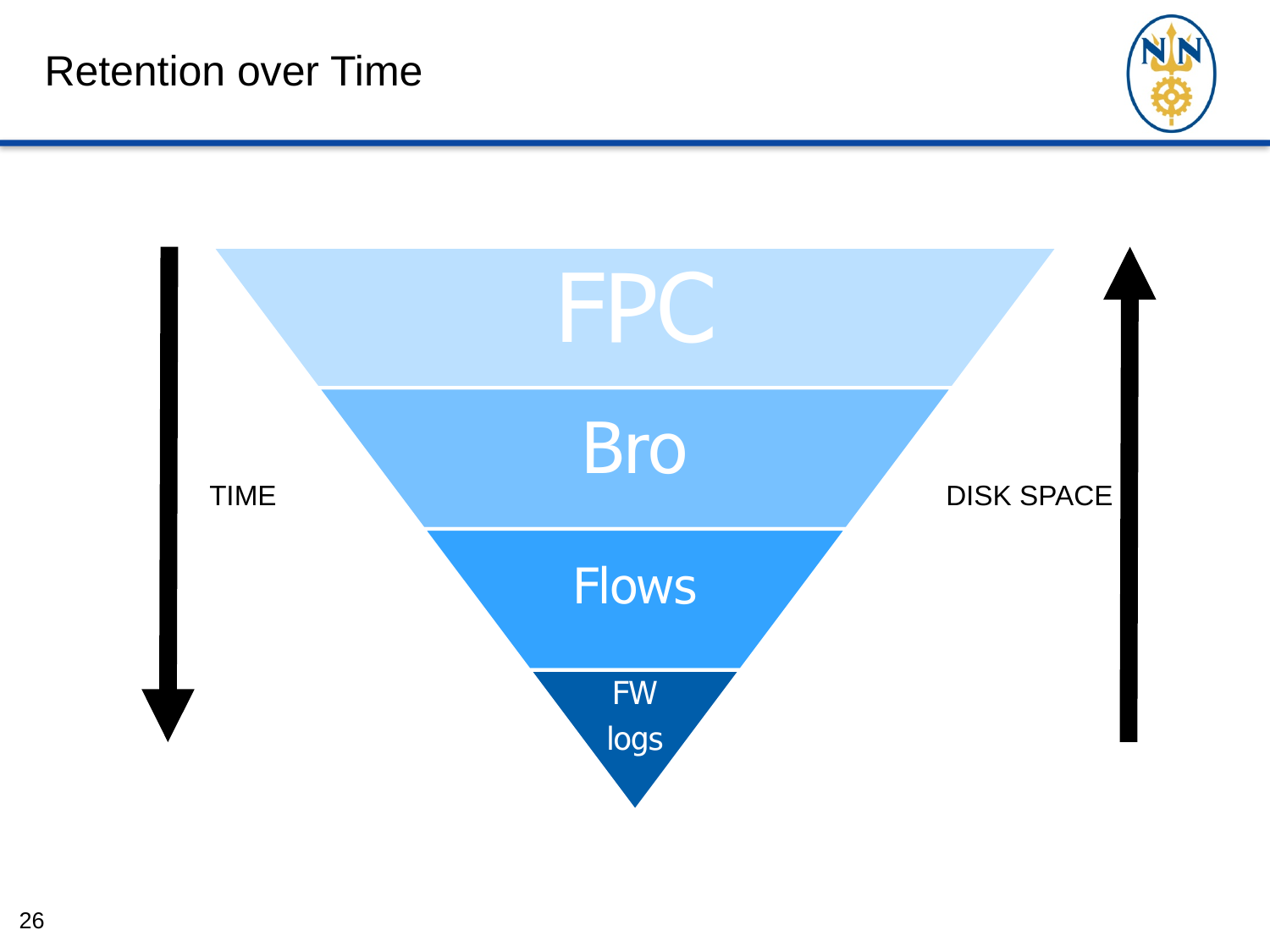

# Retention over Time

FPC
Bro
Flows
FW
logs
TIME
DISK SPACE
26